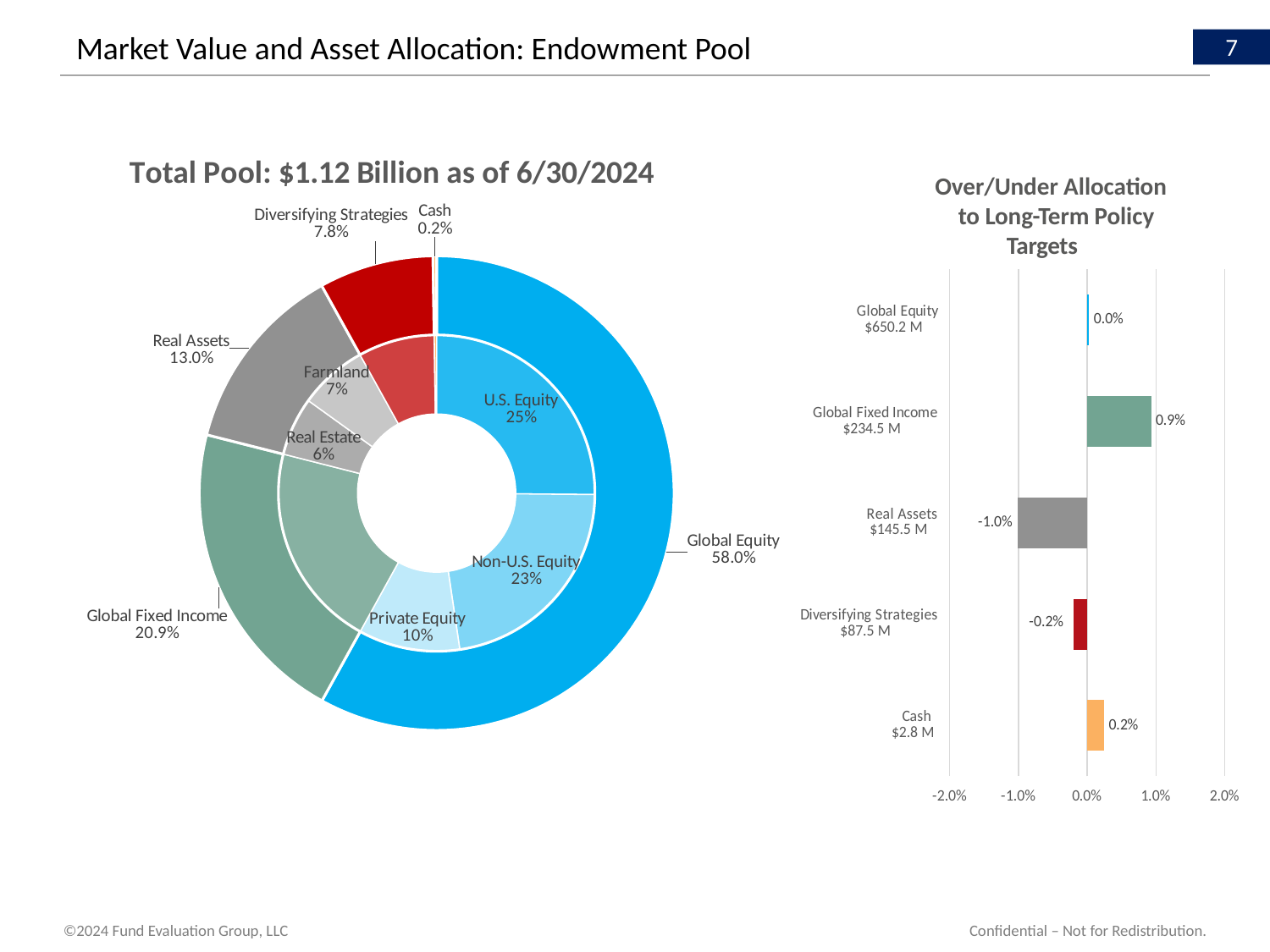

# Market Value and Asset Allocation: Endowment Pool

### Chart: Total Pool: $1.12 Billion as of 6/30/2024

| Category | U.S. Equity | Global Equity |
|---|---|---|
Over/Under Allocation
 to Long-Term Policy Targets

### Chart

| Category |  |
|---|---|
|  Global Equity
$650.2 M  | 0.00028292965808562887 |
|  Global Fixed Income
$234.5 M  | 0.009308474630778413 |
|  Real Assets
$145.5 M  | -0.010112213629927952 |
|  Diversifying Strategies
$87.5 M  | -0.0019390505356387117 |
|  Cash
$2.8 M  | 0.0024598598767025834 |